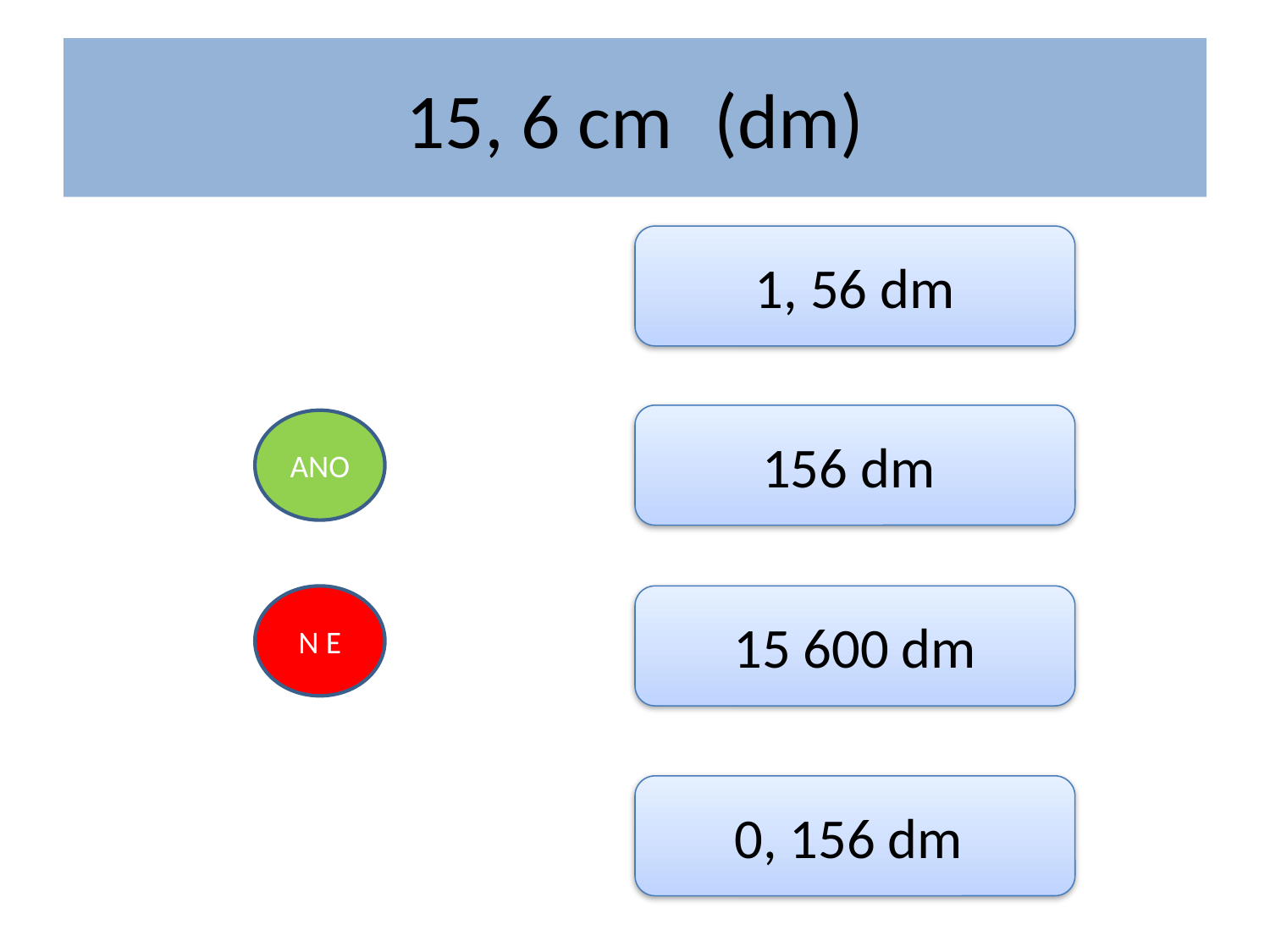

# 15, 6 cm    (dm)
1, 56 dm
156 dm
ANO
N E
15 600 dm
0, 156 dm